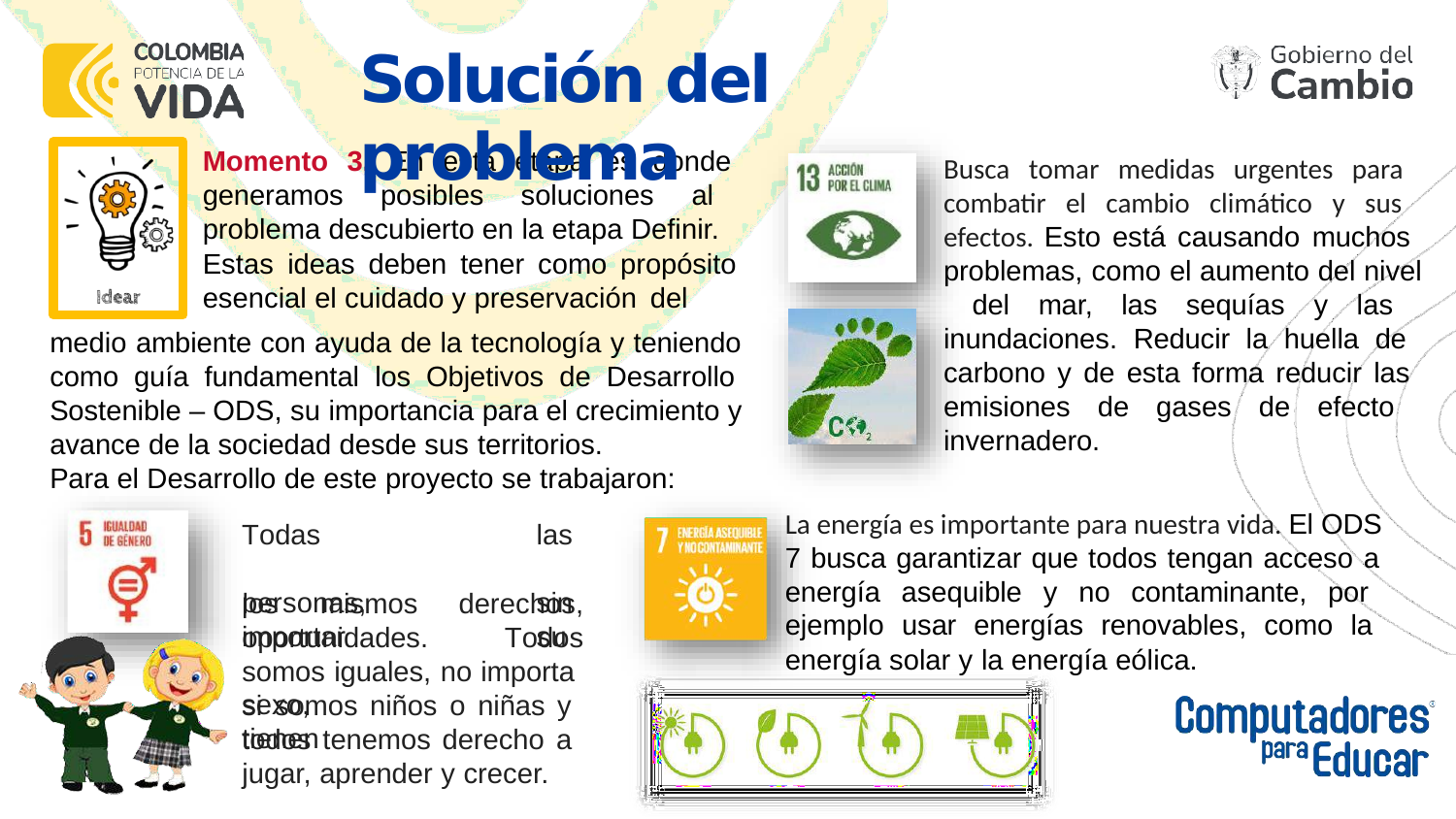

# Solución del problema
Momento 3. En esta etapa es donde  generamos posibles soluciones al  problema descubierto en la etapa Definir.
Estas ideas deben tener como propósito  esencial el cuidado y preservación del
medio ambiente con ayuda de la tecnología y teniendo  como guía fundamental los Objetivos de Desarrollo  Sostenible – ODS, su importancia para el crecimiento y  avance de la sociedad desde sus territorios.
Para el Desarrollo de este proyecto se trabajaron:
Todas	las	personas,	sin  importar	su		sexo,	tienen
Busca tomar medidas urgentes para  combatir el cambio climático y sus  efectos. Esto está causando muchos  problemas, como el aumento del nivel  del mar, las sequías y las  inundaciones. Reducir la huella de  carbono y de esta forma reducir las  emisiones de gases de efecto  invernadero.

La energía es importante para nuestra vida. El ODS  7 busca garantizar que todos tengan acceso a  energía asequible y no contaminante, por  ejemplo usar energías renovables, como la  energía solar y la energía eólica.

los	mismos	derechos,
Todos
oportunidades.

somos iguales, no importa  si somos niños o niñas y  todos tenemos derecho a  jugar, aprender y crecer.